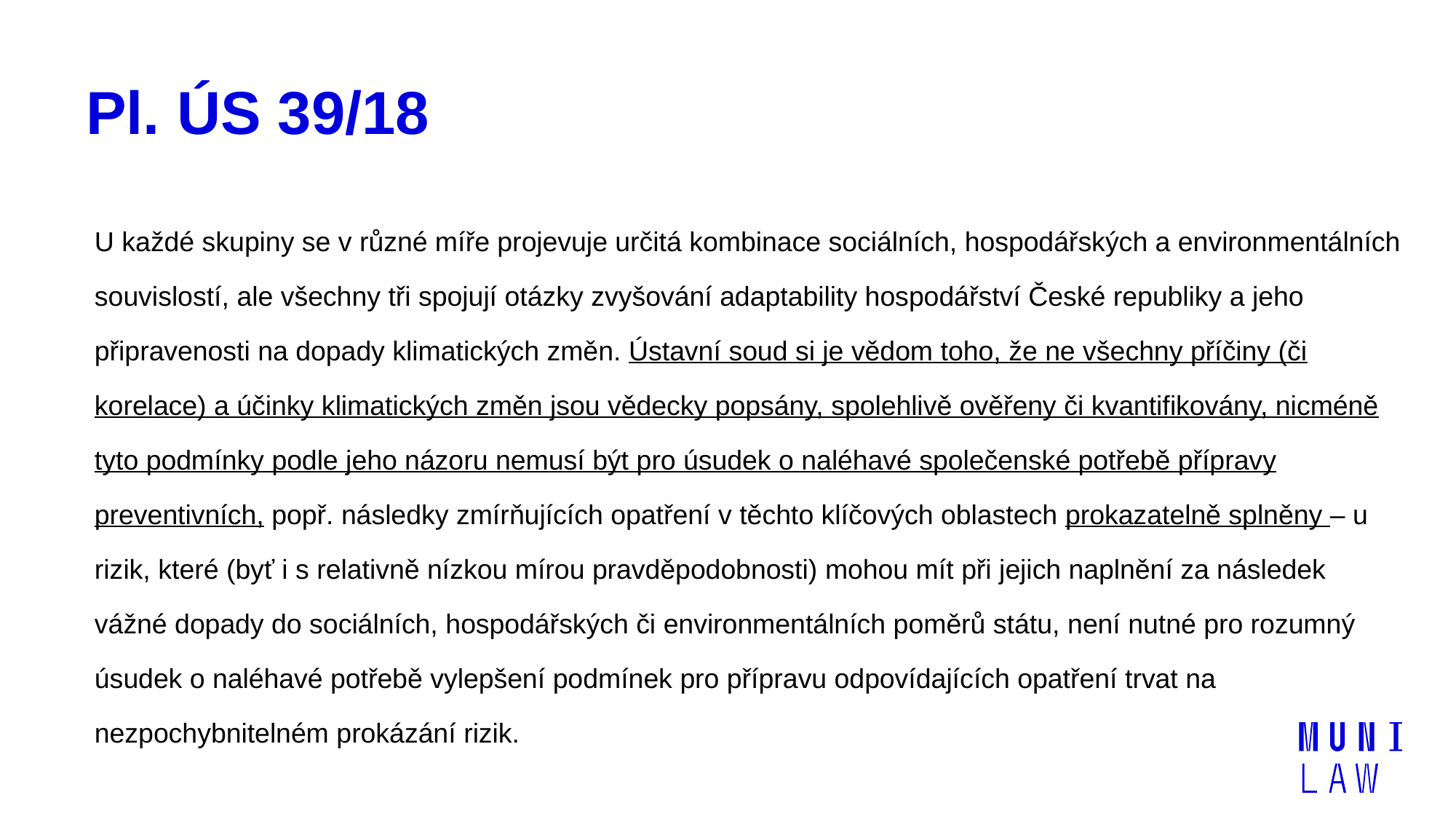

# Pl. ÚS 39/18
U každé skupiny se v různé míře projevuje určitá kombinace sociálních, hospodářských a environmentálních souvislostí, ale všechny tři spojují otázky zvyšování adaptability hospodářství České republiky a jeho připravenosti na dopady klimatických změn. Ústavní soud si je vědom toho, že ne všechny příčiny (či korelace) a účinky klimatických změn jsou vědecky popsány, spolehlivě ověřeny či kvantifikovány, nicméně tyto podmínky podle jeho názoru nemusí být pro úsudek o naléhavé společenské potřebě přípravy preventivních, popř. následky zmírňujících opatření v těchto klíčových oblastech prokazatelně splněny – u rizik, které (byť i s relativně nízkou mírou pravděpodobnosti) mohou mít při jejich naplnění za následek vážné dopady do sociálních, hospodářských či environmentálních poměrů státu, není nutné pro rozumný úsudek o naléhavé potřebě vylepšení podmínek pro přípravu odpovídajících opatření trvat na nezpochybnitelném prokázání rizik.